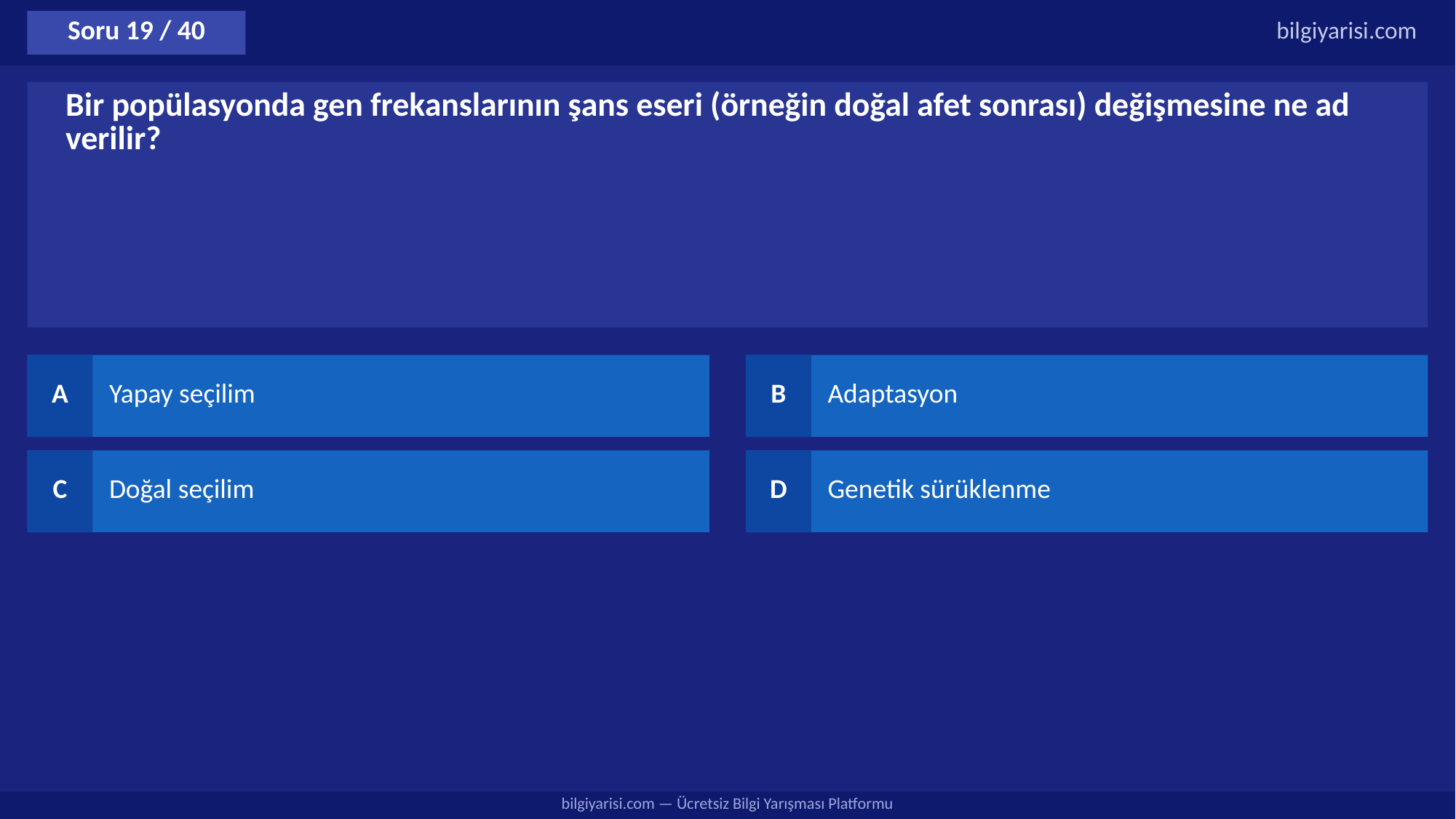

Soru 19 / 40
bilgiyarisi.com

Bir popülasyonda gen frekanslarının şans eseri (örneğin doğal afet sonrası) değişmesine ne ad verilir?

A
Yapay seçilim

B
Adaptasyon

C
Doğal seçilim

D
Genetik sürüklenme
bilgiyarisi.com — Ücretsiz Bilgi Yarışması Platformu